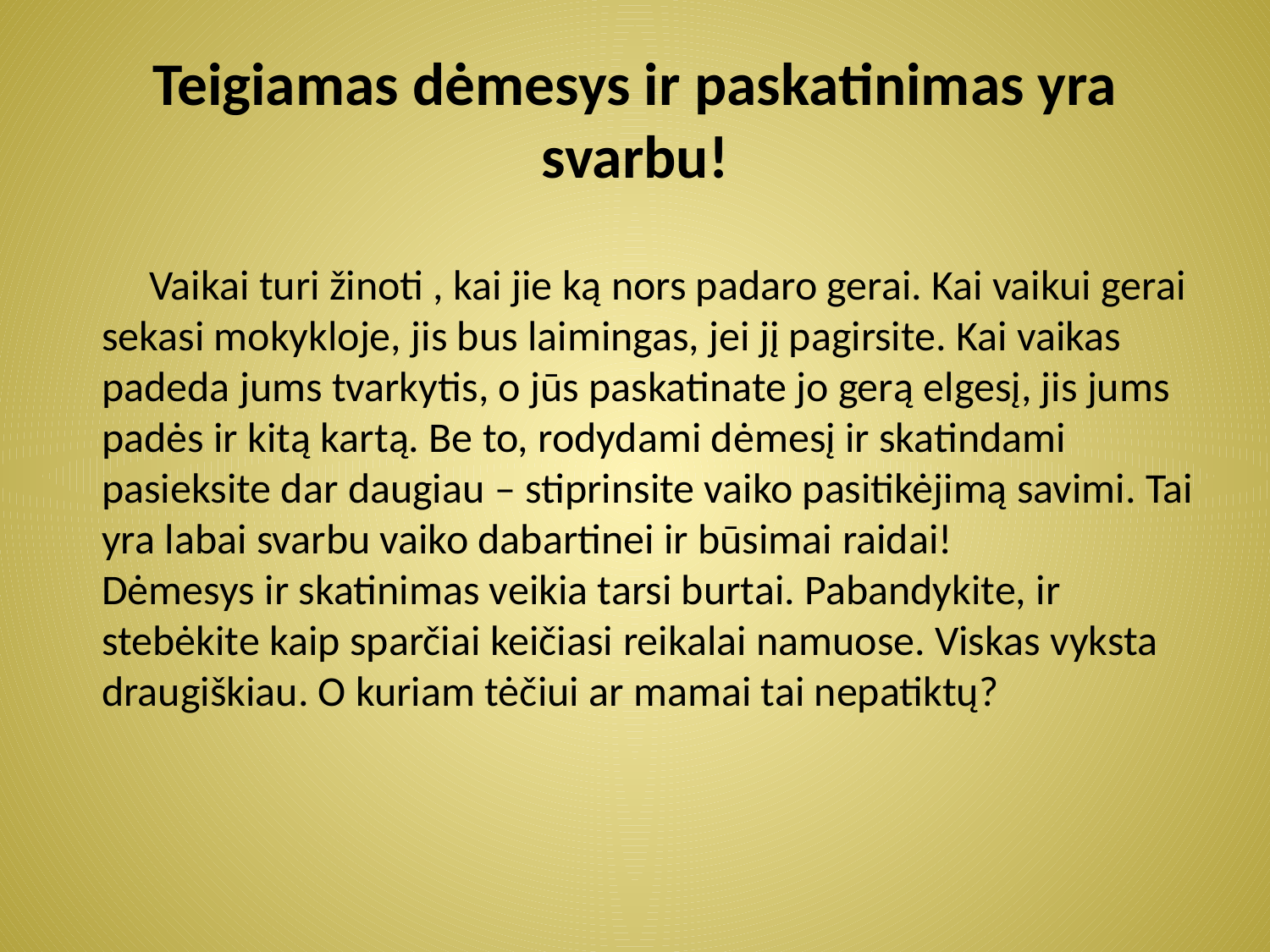

# Teigiamas dėmesys ir paskatinimas yra svarbu!

     Vaikai turi žinoti , kai jie ką nors padaro gerai. Kai vaikui gerai sekasi mokykloje, jis bus laimingas, jei jį pagirsite. Kai vaikas padeda jums tvarkytis, o jūs paskatinate jo gerą elgesį, jis jums padės ir kitą kartą. Be to, rodydami dėmesį ir skatindami pasieksite dar daugiau – stiprinsite vaiko pasitikėjimą savimi. Tai yra labai svarbu vaiko dabartinei ir būsimai raidai!
Dėmesys ir skatinimas veikia tarsi burtai. Pabandykite, ir stebėkite kaip sparčiai keičiasi reikalai namuose. Viskas vyksta draugiškiau. O kuriam tėčiui ar mamai tai nepatiktų?